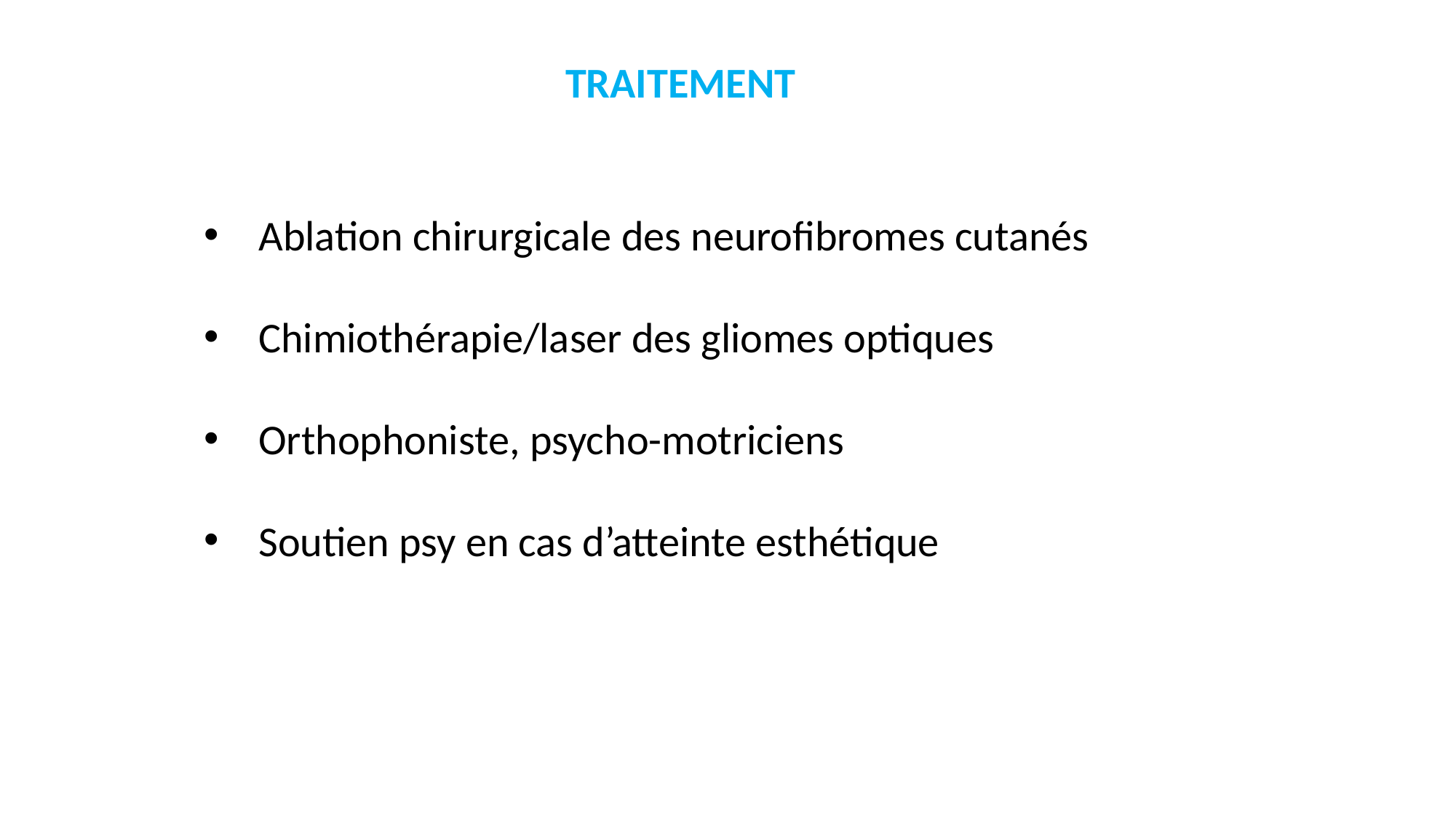

TRAITEMENT
Ablation chirurgicale des neurofibromes cutanés

Chimiothérapie/laser des gliomes optiques

Orthophoniste, psycho-motriciens

Soutien psy en cas d’atteinte esthétique